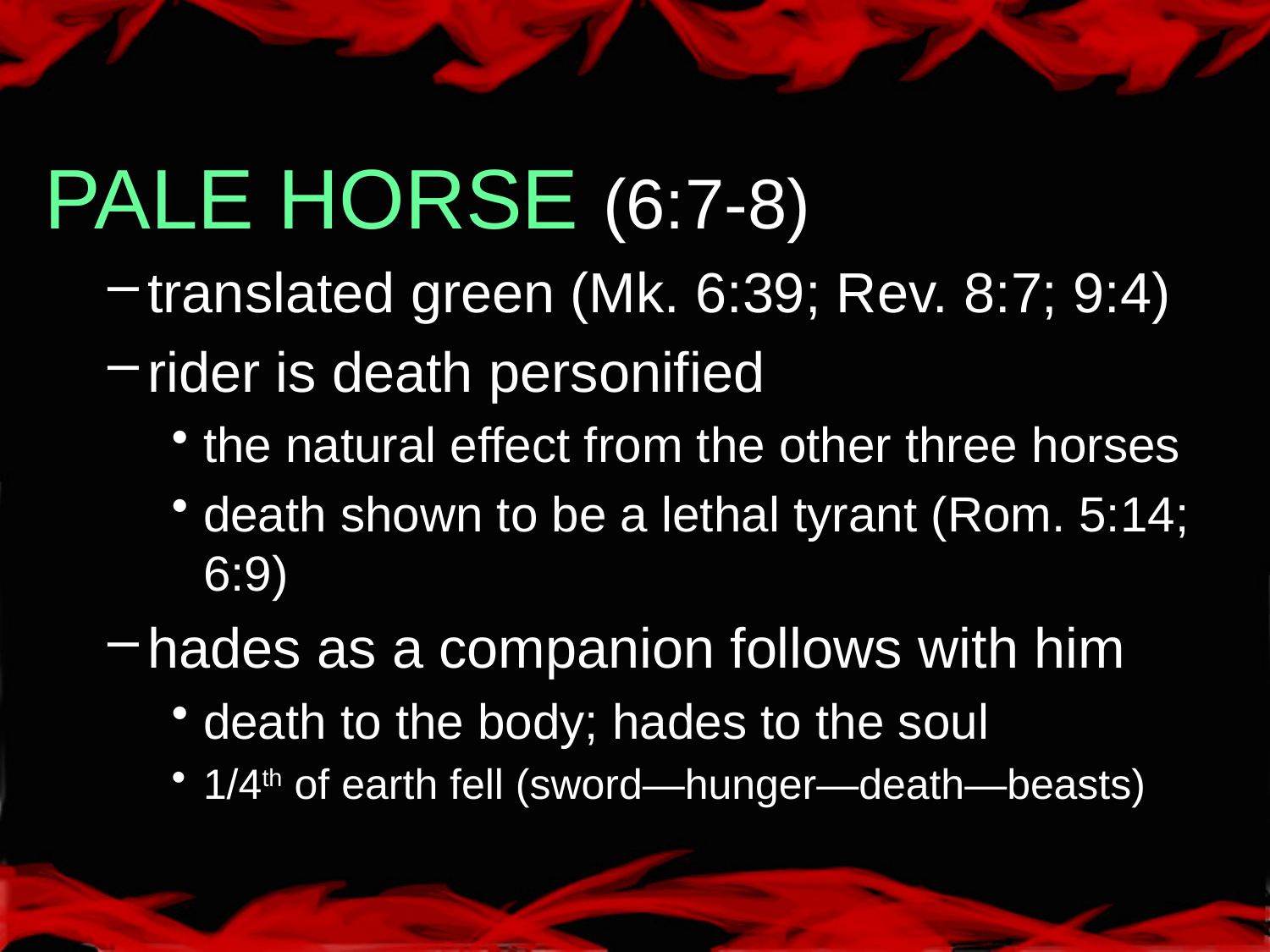

PALE HORSE (6:7-8)
translated green (Mk. 6:39; Rev. 8:7; 9:4)
rider is death personified
the natural effect from the other three horses
death shown to be a lethal tyrant (Rom. 5:14; 6:9)
hades as a companion follows with him
death to the body; hades to the soul
1/4th of earth fell (sword—hunger—death—beasts)